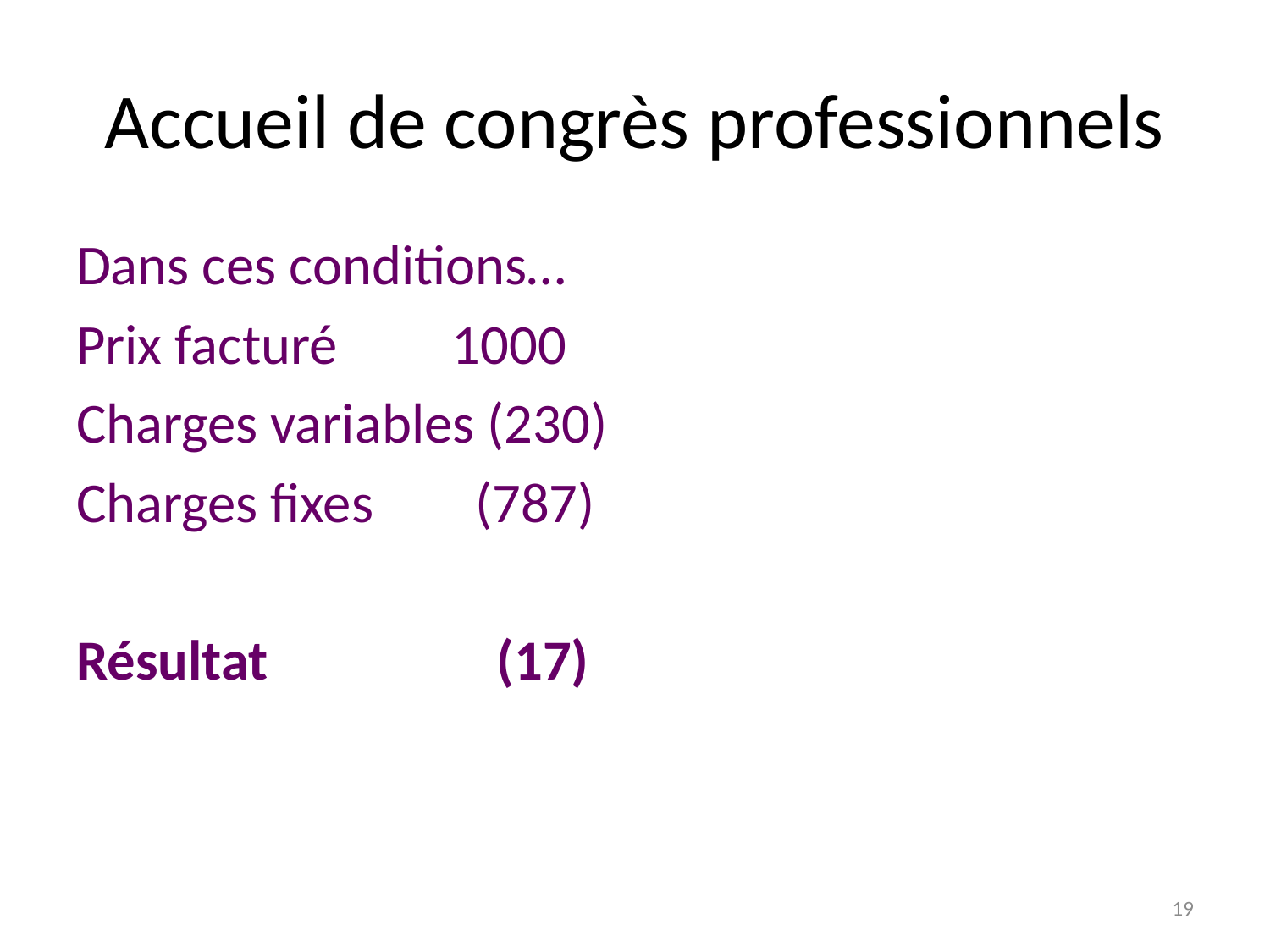

# Accueil de congrès professionnels
Dans ces conditions…
Prix facturé         1000
Charges variables (230)
Charges fixes        (787)

Résultat                  (17)

19